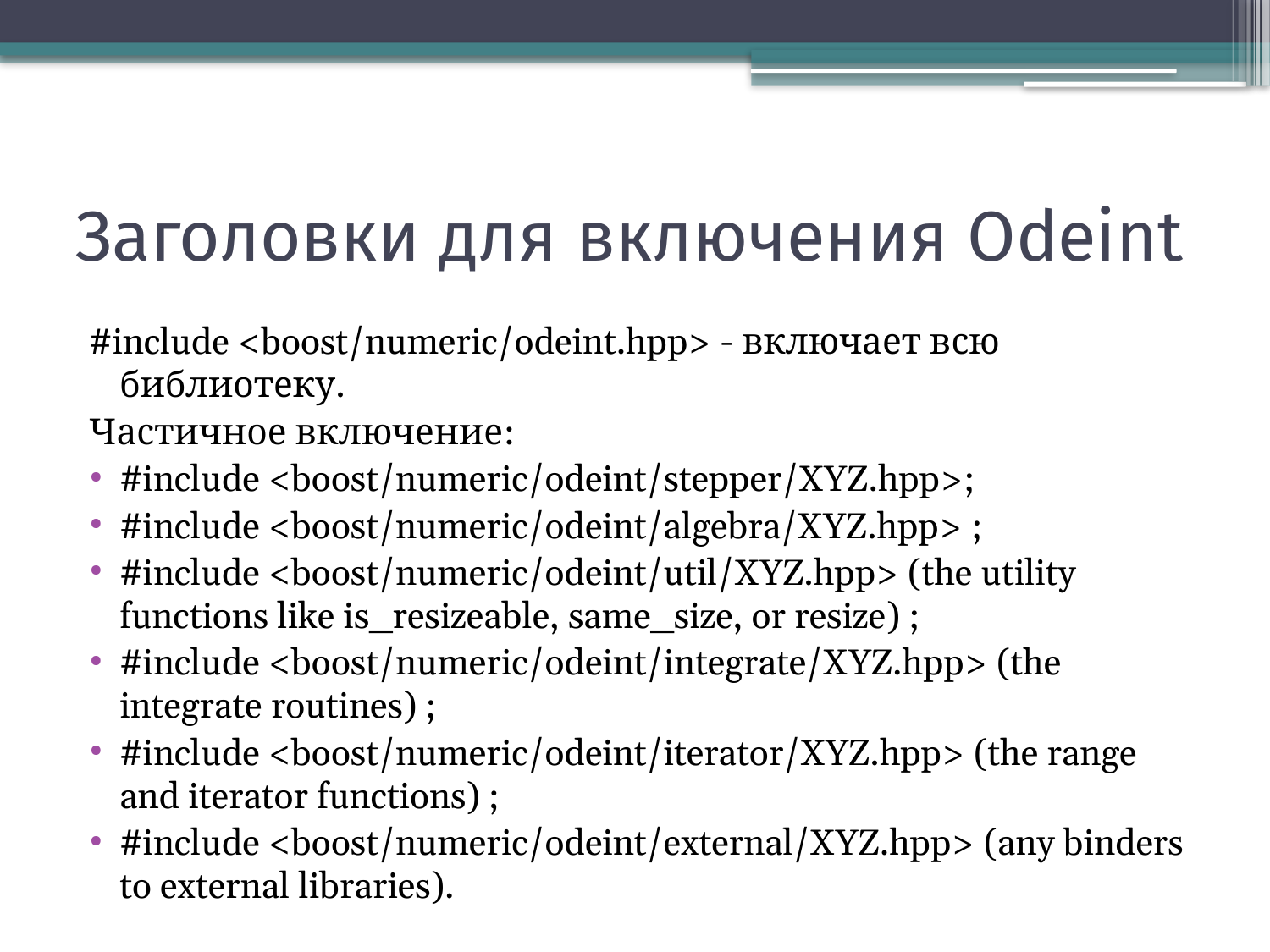

# Заголовки для включения Odeint
#include <boost/numeric/odeint.hpp> - включает всю библиотеку.
Частичное включение:
#include <boost/numeric/odeint/stepper/XYZ.hpp>;
#include <boost/numeric/odeint/algebra/XYZ.hpp> ;
#include <boost/numeric/odeint/util/XYZ.hpp> (the utility functions like is_resizeable, same_size, or resize) ;
#include <boost/numeric/odeint/integrate/XYZ.hpp> (the integrate routines) ;
#include <boost/numeric/odeint/iterator/XYZ.hpp> (the range and iterator functions) ;
#include <boost/numeric/odeint/external/XYZ.hpp> (any binders to external libraries).